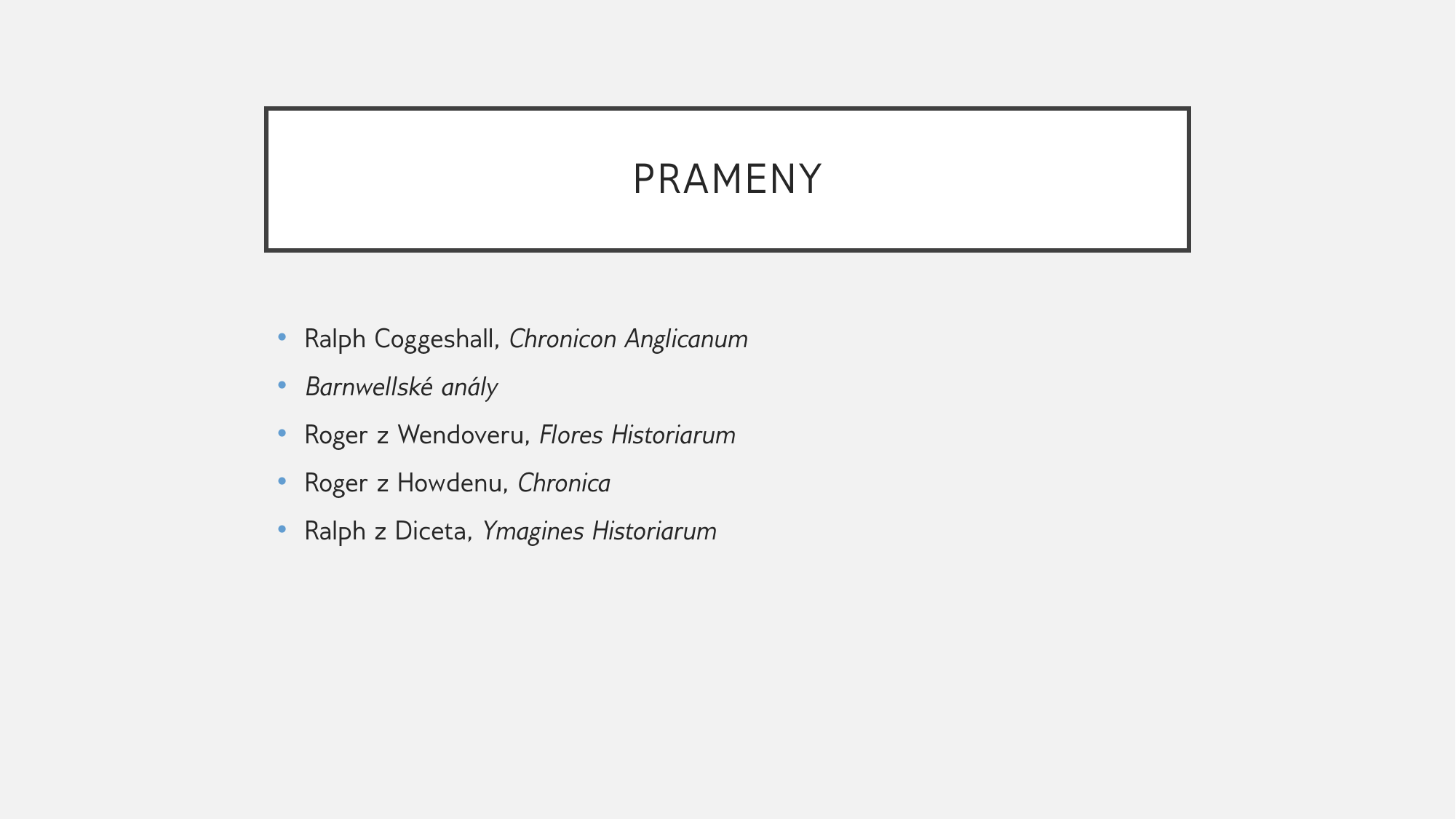

# Prameny
Ralph Coggeshall, Chronicon Anglicanum
Barnwellské anály
Roger z Wendoveru, Flores Historiarum
Roger z Howdenu, Chronica
Ralph z Diceta, Ymagines Historiarum